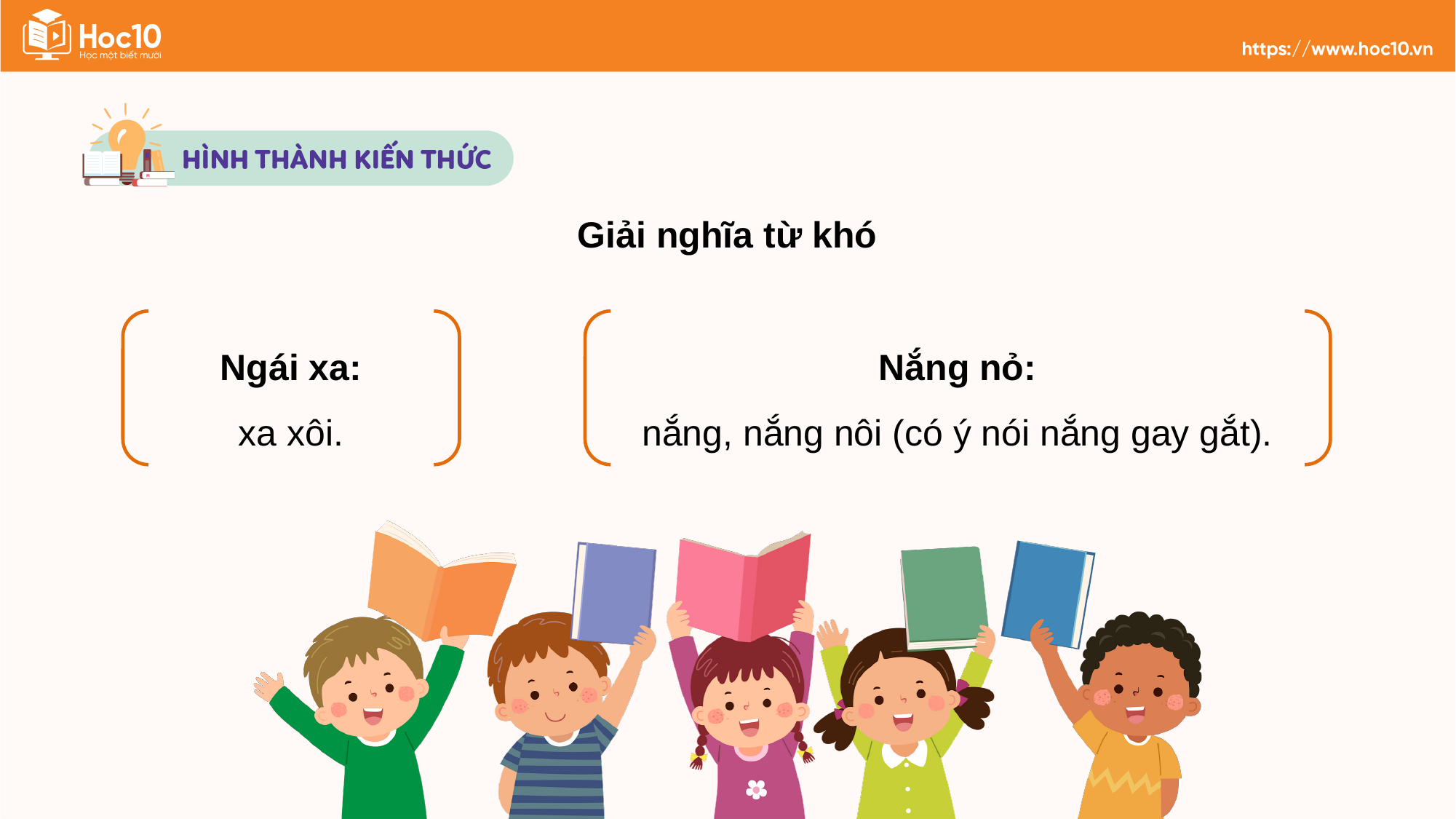

Giải nghĩa từ khó
Ngái xa:
xa xôi.
Nắng nỏ:
nắng, nắng nôi (có ý nói nắng gay gắt).